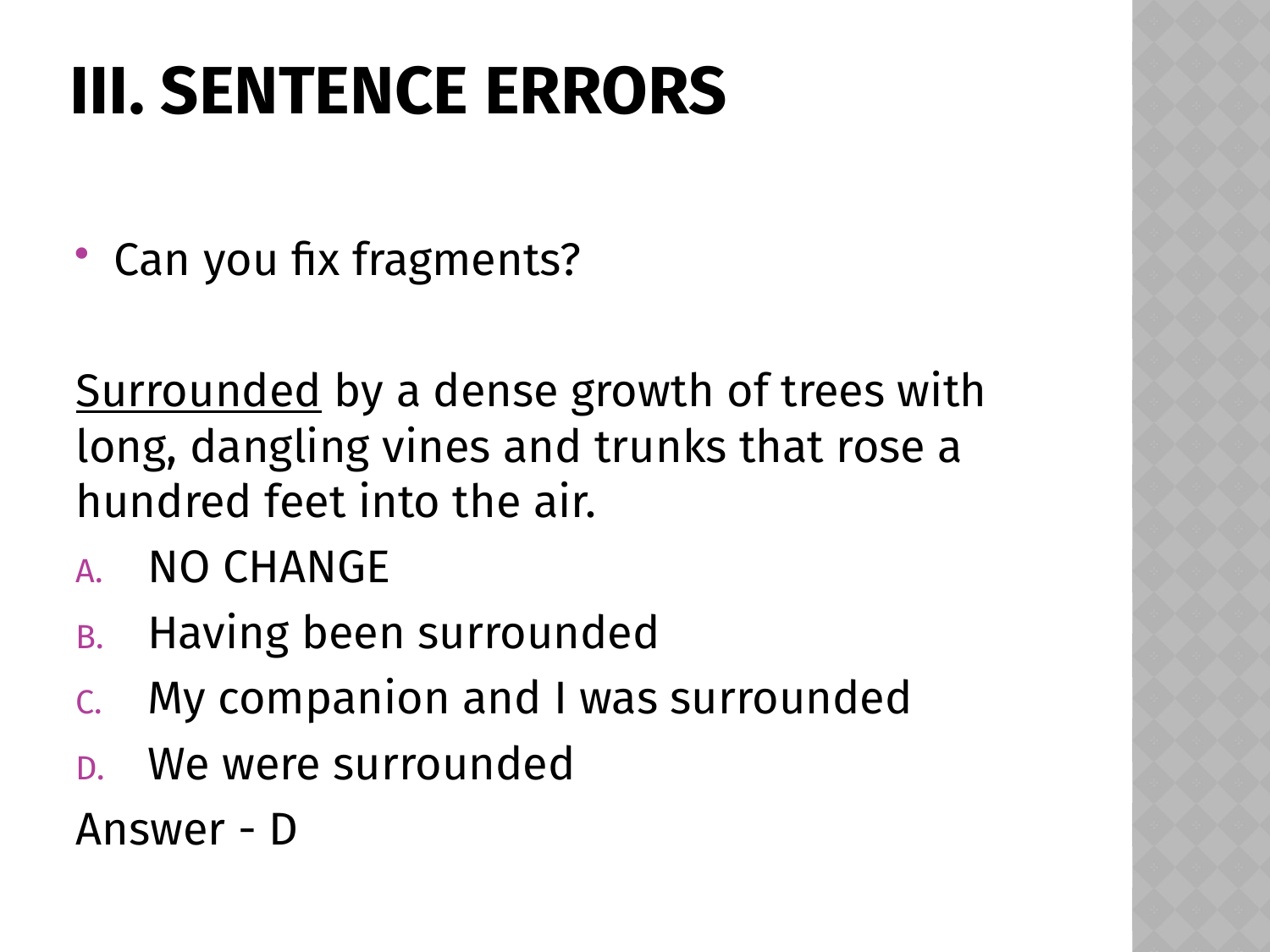

# III. Sentence Errors
Can you fix fragments?

Surrounded by a dense growth of trees with long, dangling vines and trunks that rose a hundred feet into the air.
NO CHANGE
Having been surrounded
My companion and I was surrounded
We were surrounded
Answer - D